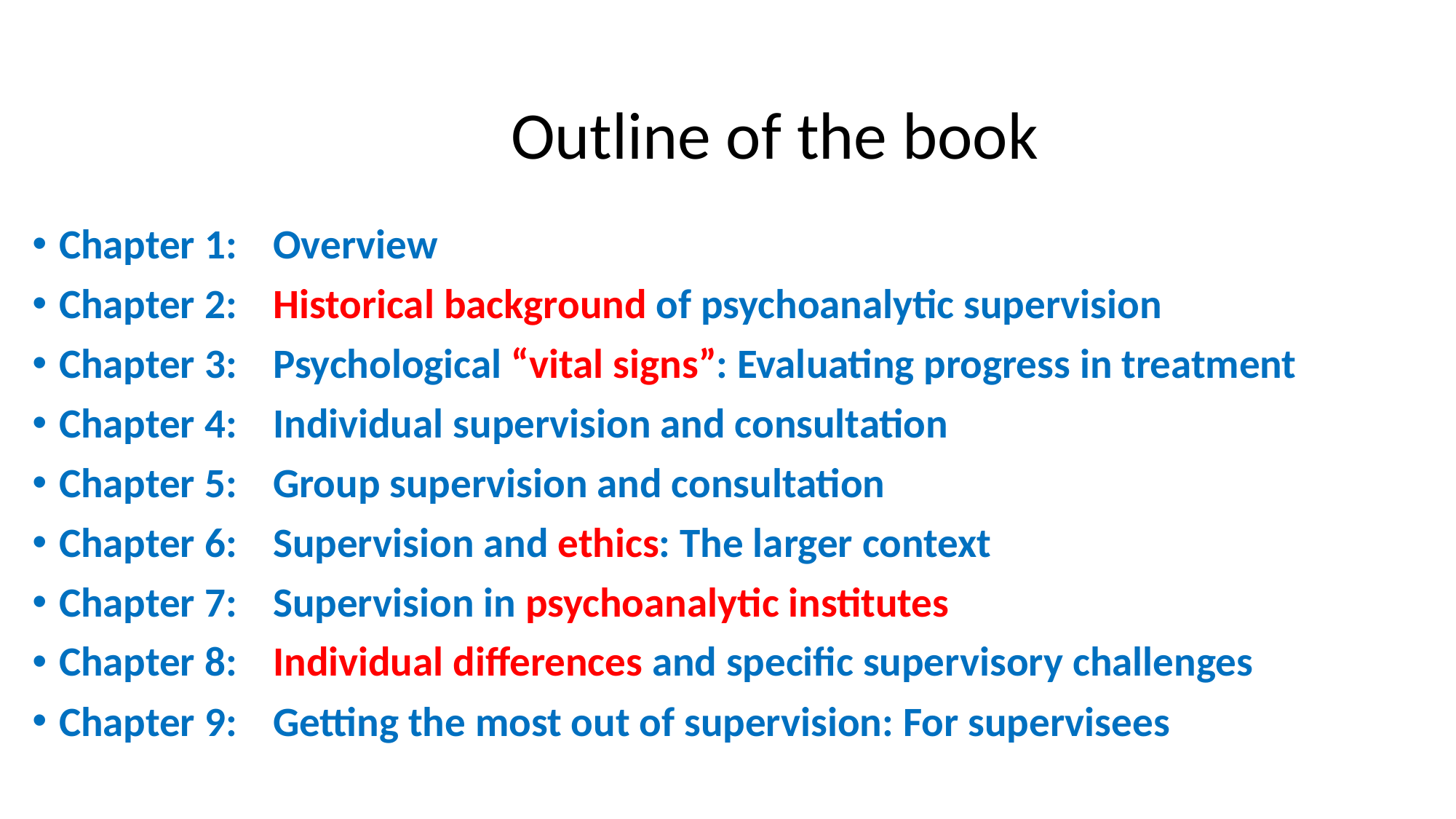

# Outline of the book
Chapter 1: 	Overview
Chapter 2:		Historical background of psychoanalytic supervision
Chapter 3:		Psychological “vital signs”: Evaluating progress in treatment
Chapter 4: 	Individual supervision and consultation
Chapter 5:		Group supervision and consultation
Chapter 6:		Supervision and ethics: The larger context
Chapter 7: 	Supervision in psychoanalytic institutes
Chapter 8: 	Individual differences and specific supervisory challenges
Chapter 9: 	Getting the most out of supervision: For supervisees